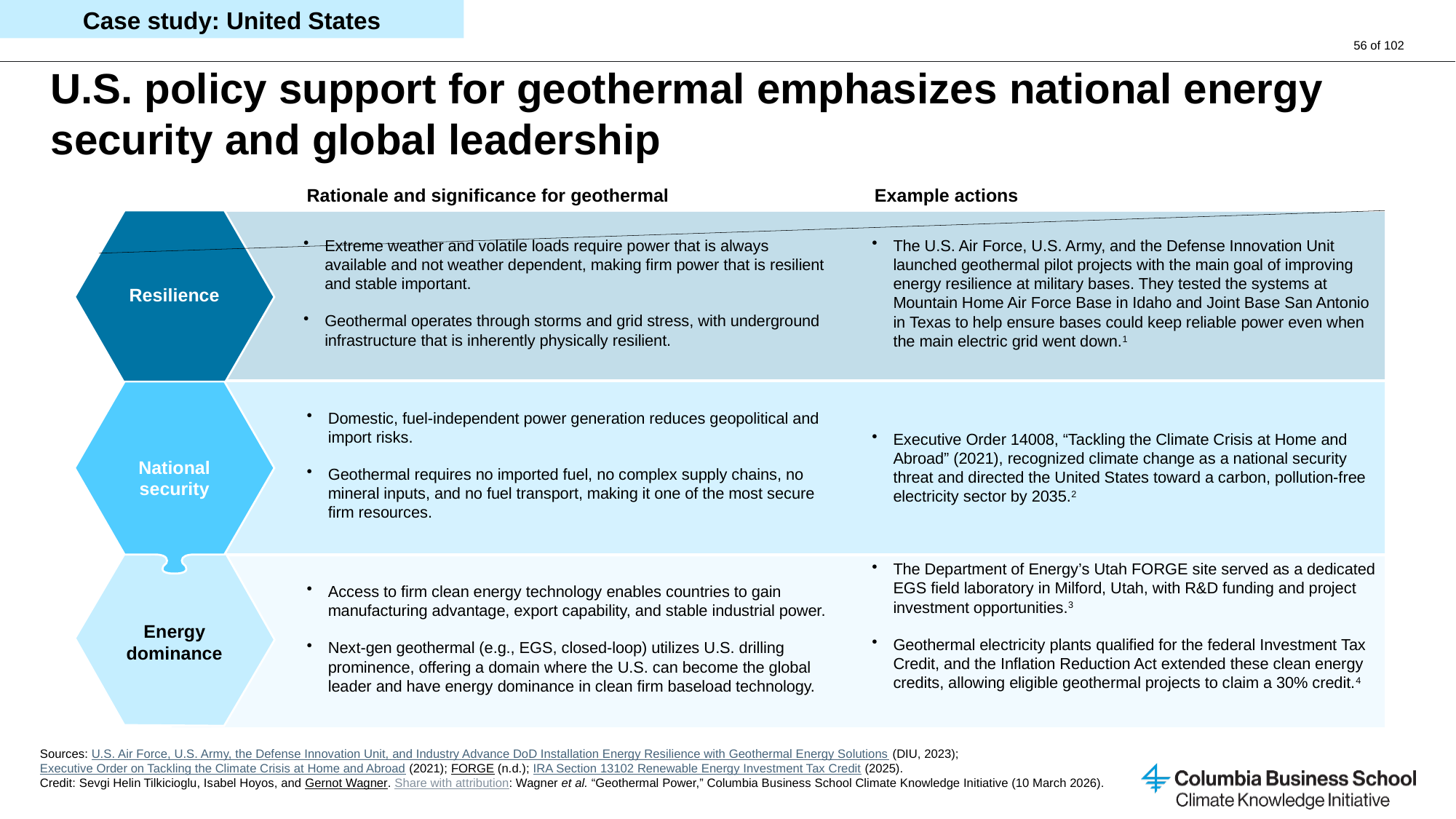

Case study: United States
# U.S. policy support for geothermal emphasizes national energy security and global leadership
Example actions
Rationale and significance for geothermal

Resilience

National security

Energy dominance

Extreme weather and volatile loads require power that is always available and not weather dependent, making firm power that is resilient and stable important.
Geothermal operates through storms and grid stress, with underground infrastructure that is inherently physically resilient.
The U.S. Air Force, U.S. Army, and the Defense Innovation Unit launched geothermal pilot projects with the main goal of improving energy resilience at military bases. They tested the systems at Mountain Home Air Force Base in Idaho and Joint Base San Antonio in Texas to help ensure bases could keep reliable power even when the main electric grid went down.1

Domestic, fuel-independent power generation reduces geopolitical and import risks.
Geothermal requires no imported fuel, no complex supply chains, no mineral inputs, and no fuel transport, making it one of the most secure firm resources.
Executive Order 14008, “Tackling the Climate Crisis at Home and Abroad” (2021), recognized climate change as a national security threat and directed the United States toward a carbon, pollution-free electricity sector by 2035.2
The Department of Energy’s Utah FORGE site served as a dedicated EGS field laboratory in Milford, Utah, with R&D funding and project investment opportunities.3
Geothermal electricity plants qualified for the federal Investment Tax Credit, and the Inflation Reduction Act extended these clean energy credits, allowing eligible geothermal projects to claim a 30% credit.4

Access to firm clean energy technology enables countries to gain manufacturing advantage, export capability, and stable industrial power.
Next-gen geothermal (e.g., EGS, closed-loop) utilizes U.S. drilling prominence, offering a domain where the U.S. can become the global leader and have energy dominance in clean firm baseload technology.
Sources: U.S. Air Force, U.S. Army, the Defense Innovation Unit, and Industry Advance DoD Installation Energy Resilience with Geothermal Energy Solutions (DIU, 2023); Executive Order on Tackling the Climate Crisis at Home and Abroad (2021); FORGE (n.d.); IRA Section 13102 Renewable Energy Investment Tax Credit (2025).
Credit: Sevgi Helin Tilkicioglu, Isabel Hoyos, and Gernot Wagner. Share with attribution: Wagner et al. “Geothermal Power,” Columbia Business School Climate Knowledge Initiative (10 March 2026).